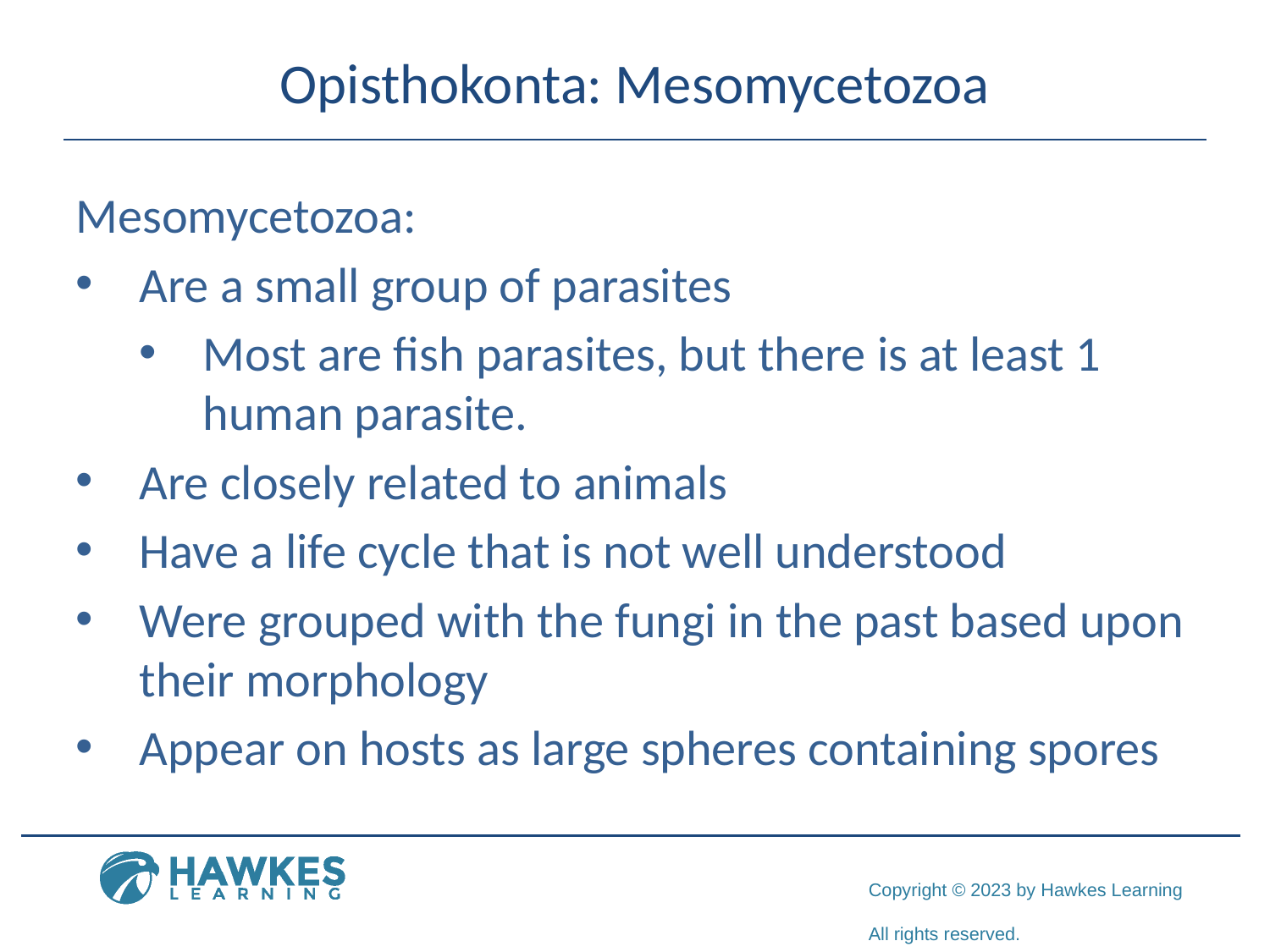

# Opisthokonta: Mesomycetozoa
Mesomycetozoa:
Are a small group of parasites
Most are fish parasites, but there is at least 1 human parasite.
Are closely related to animals
Have a life cycle that is not well understood
Were grouped with the fungi in the past based upon their morphology
Appear on hosts as large spheres containing spores